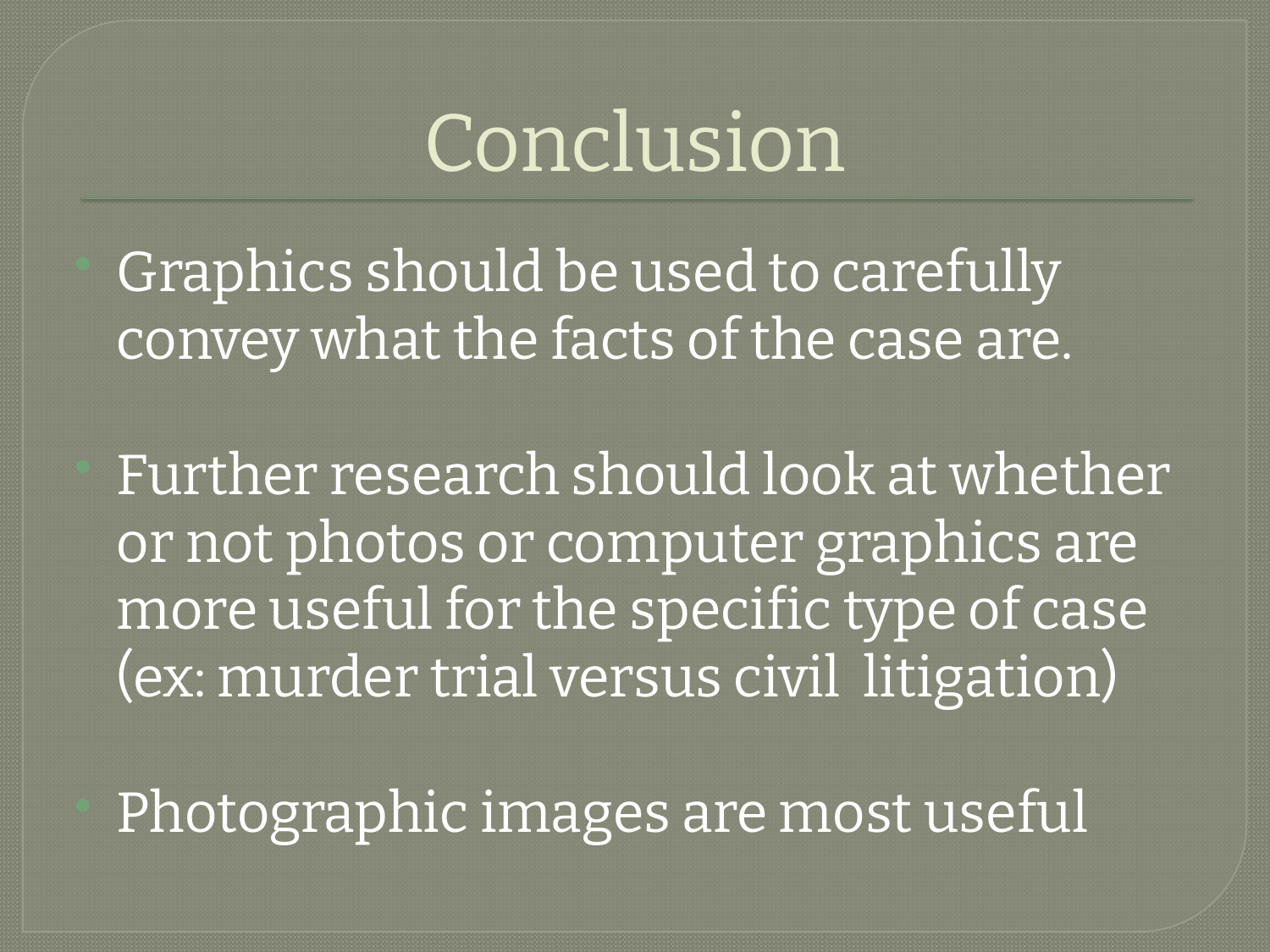

# Conclusion
Graphics should be used to carefully convey what the facts of the case are.

Further research should look at whether or not photos or computer graphics are more useful for the specific type of case (ex: murder trial versus civil  litigation)

Photographic images are most useful